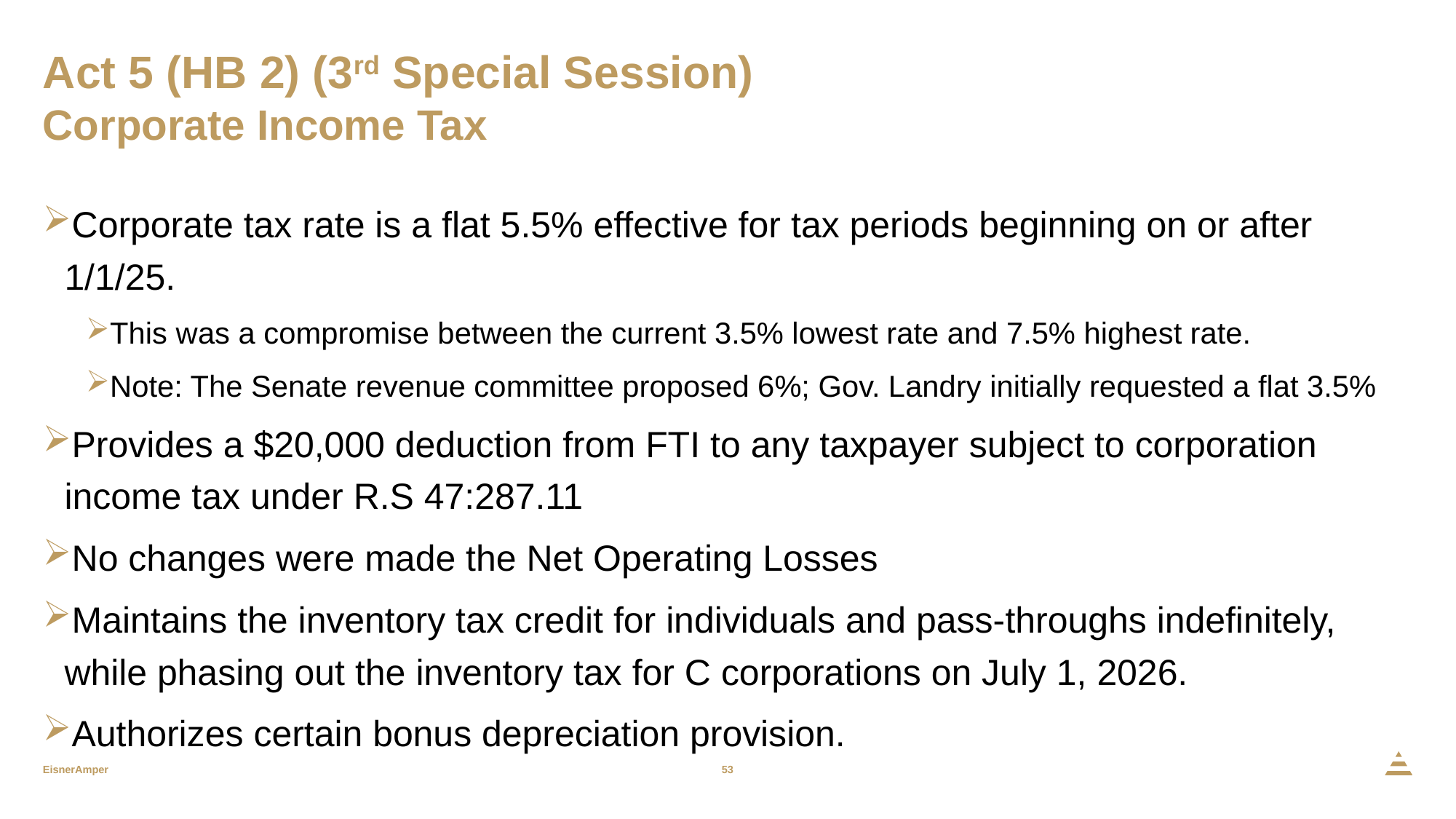

# Act 5 (HB 2) (3rd Special Session) Corporate Income Tax
Corporate tax rate is a flat 5.5% effective for tax periods beginning on or after 1/1/25.
This was a compromise between the current 3.5% lowest rate and 7.5% highest rate.
Note: The Senate revenue committee proposed 6%; Gov. Landry initially requested a flat 3.5%
Provides a $20,000 deduction from FTI to any taxpayer subject to corporation income tax under R.S 47:287.11
No changes were made the Net Operating Losses
Maintains the inventory tax credit for individuals and pass-throughs indefinitely, while phasing out the inventory tax for C corporations on July 1, 2026.
Authorizes certain bonus depreciation provision.
53